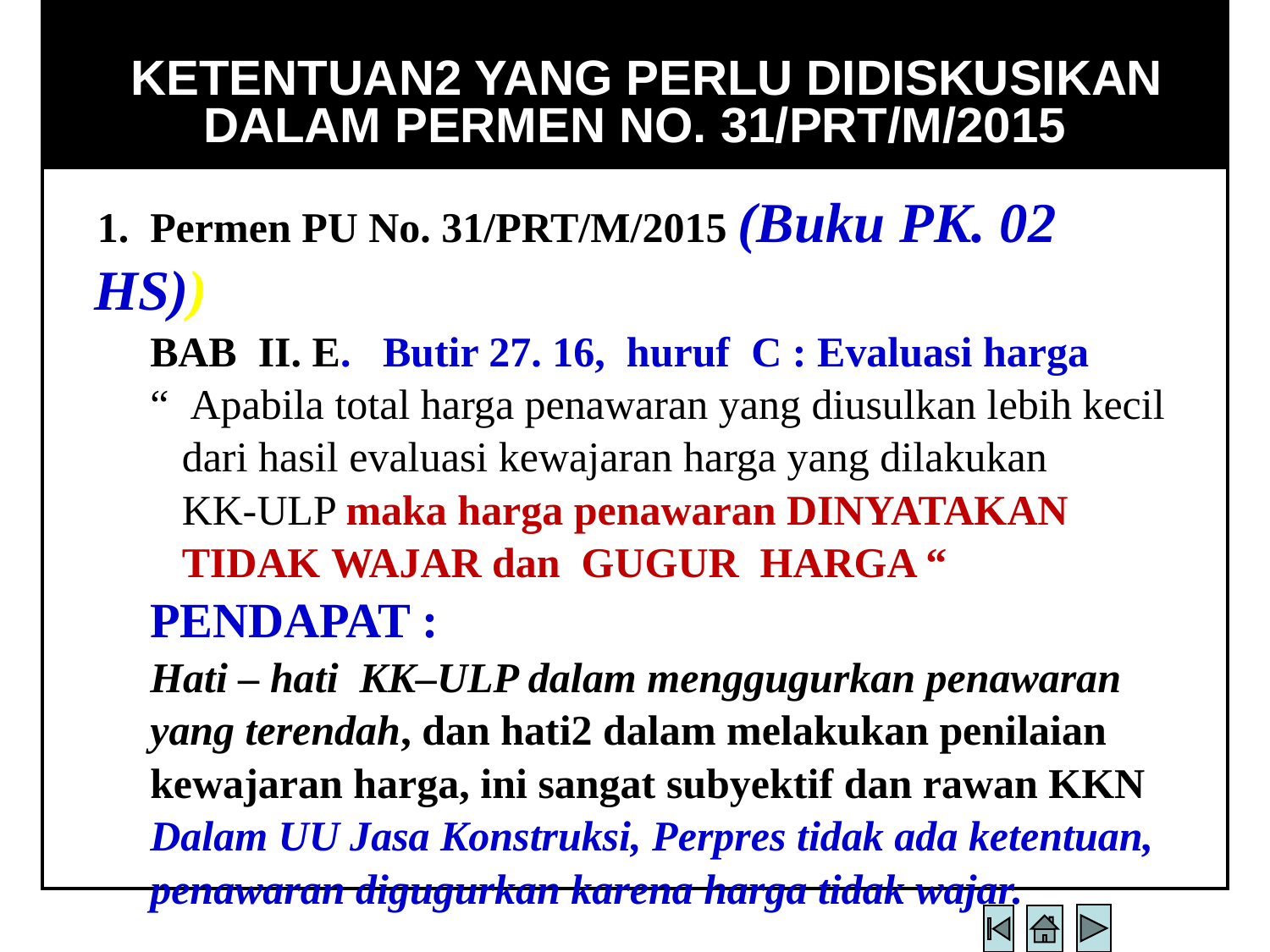

KETENTUAN2 YANG PERLU DIDISKUSIKAN
DALAM PERMEN NO. 31/PRT/M/2015

       1.  Permen PU No. 31/PRT/M/2015 (Buku PK. 02 HS))
            BAB  II. E.   Butir 27. 16,  huruf  C : Evaluasi harga
            “  Apabila total harga penawaran yang diusulkan lebih kecil
               dari hasil evaluasi kewajaran harga yang dilakukan
               KK-ULP maka harga penawaran DINYATAKAN
               TIDAK WAJAR dan  GUGUR  HARGA “
            PENDAPAT :
            Hati – hati  KK–ULP dalam menggugurkan penawaran
            yang terendah, dan hati2 dalam melakukan penilaian
            kewajaran harga, ini sangat subyektif dan rawan KKN
            Dalam UU Jasa Konstruksi, Perpres tidak ada ketentuan,
            penawaran digugurkan karena harga tidak wajar.